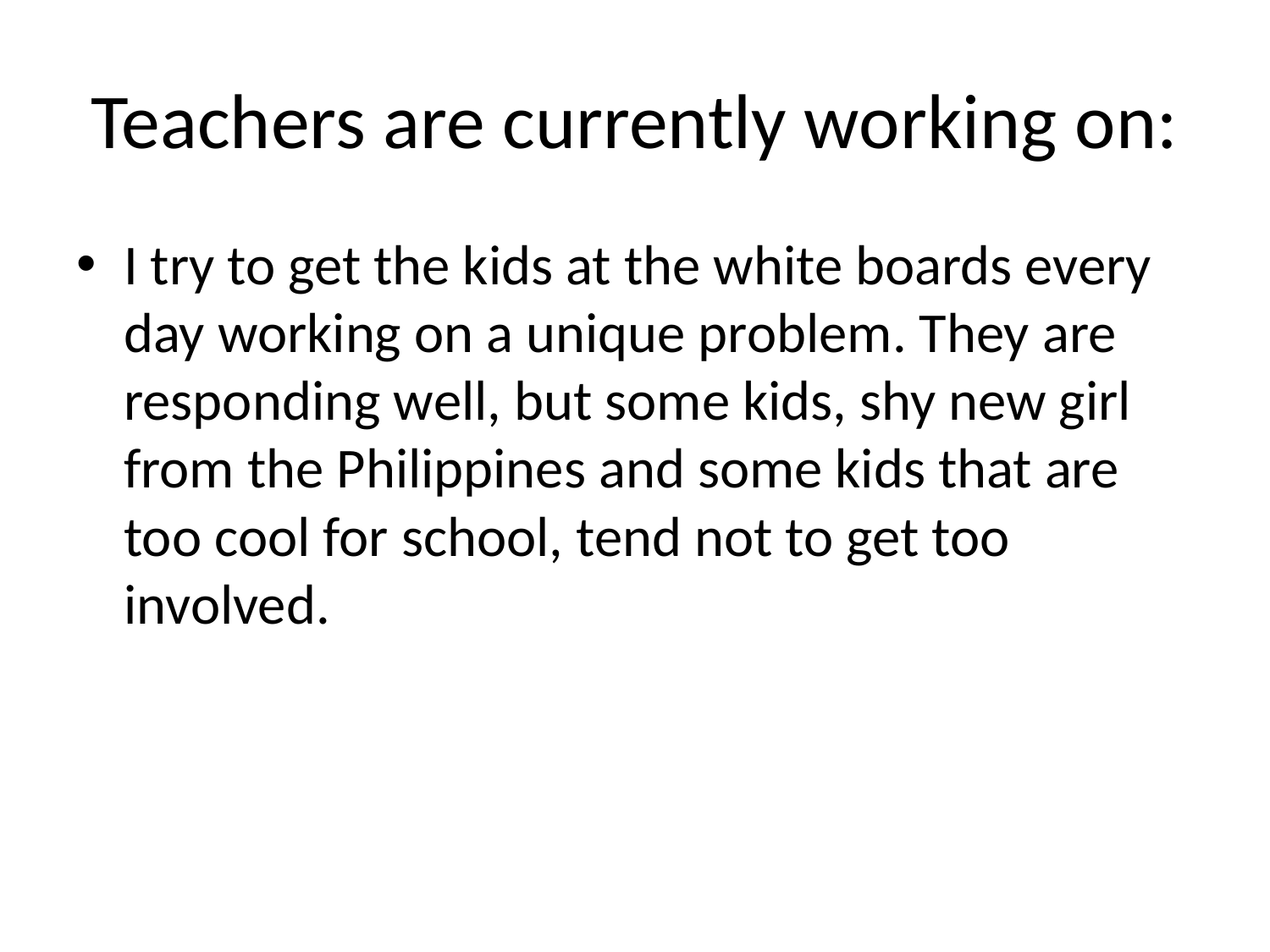

# Teachers are currently working on:
I try to get the kids at the white boards every day working on a unique problem. They are responding well, but some kids, shy new girl from the Philippines and some kids that are too cool for school, tend not to get too involved.